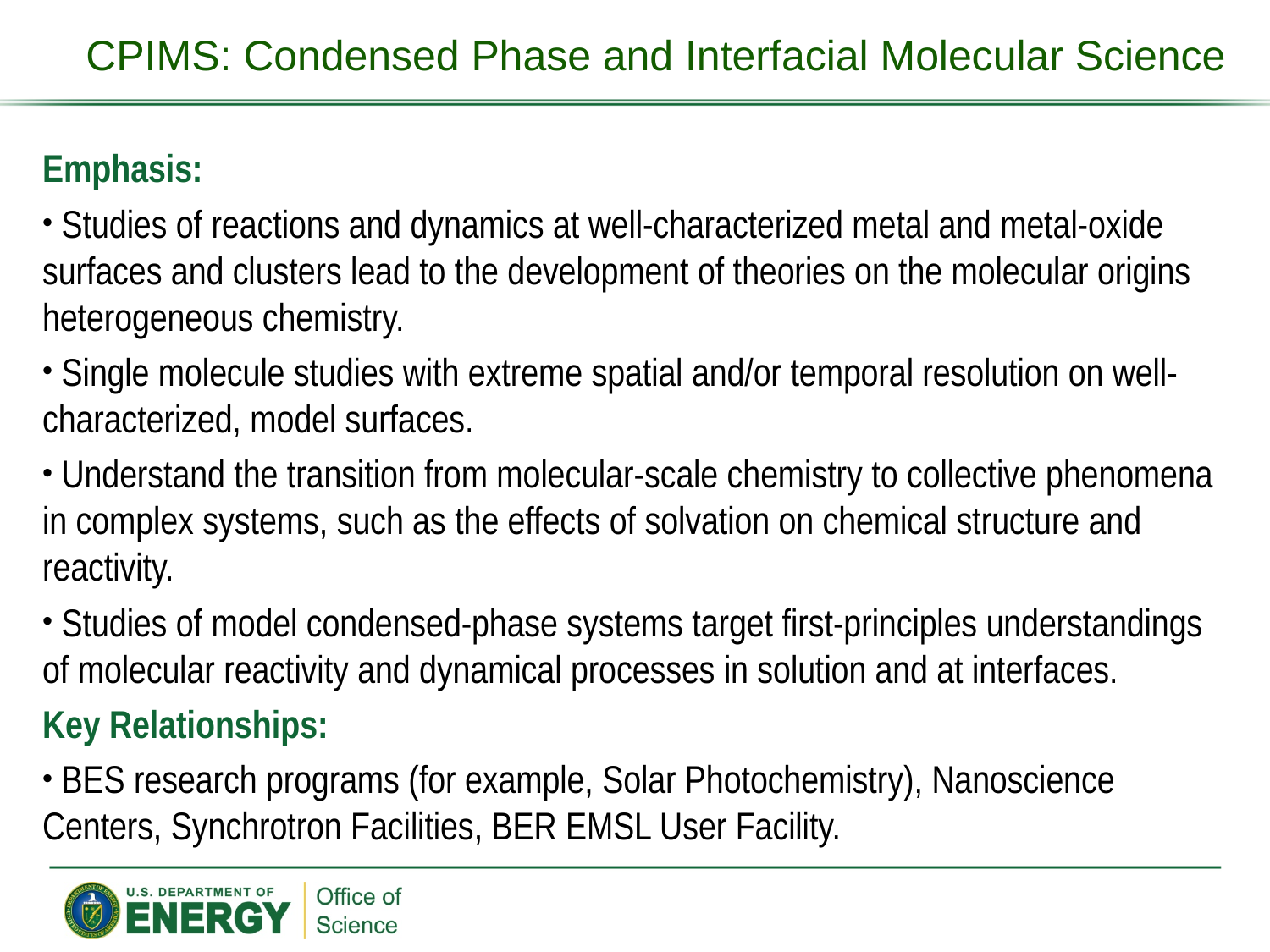

# CPIMS: Condensed Phase and Interfacial Molecular Science
Emphasis:
 Studies of reactions and dynamics at well-characterized metal and metal-oxide surfaces and clusters lead to the development of theories on the molecular origins heterogeneous chemistry.
 Single molecule studies with extreme spatial and/or temporal resolution on well-characterized, model surfaces.
 Understand the transition from molecular-scale chemistry to collective phenomena in complex systems, such as the effects of solvation on chemical structure and reactivity.
 Studies of model condensed-phase systems target first-principles understandings of molecular reactivity and dynamical processes in solution and at interfaces.
Key Relationships:
 BES research programs (for example, Solar Photochemistry), Nanoscience Centers, Synchrotron Facilities, BER EMSL User Facility.